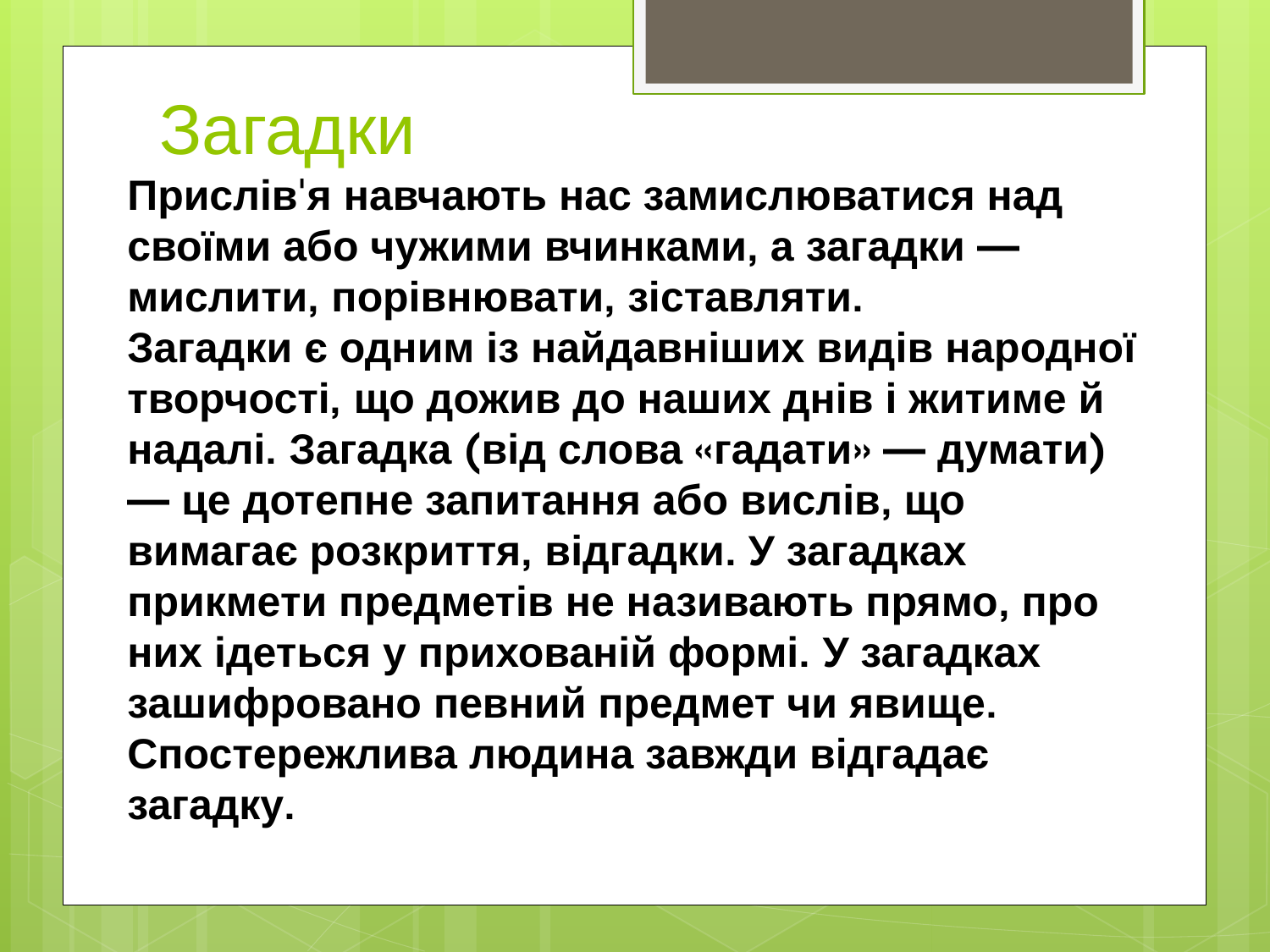

# Загадки
Прислів'я навчають нас замислюватися над своїми або чужими вчинками, а загадки — мислити, порівнювати, зіставляти.
Загадки є одним із найдавніших видів народної творчості, що дожив до наших днів і житиме й надалі. Загадка (від слова «гадати» — думати) — це дотепне запитання або вислів, що вимагає розкриття, відгадки. У загадках прикмети предметів не називають прямо, про них ідеться у прихованій формі. У загадках зашифровано певний предмет чи явище. Спостережлива людина завжди відгадає загадку.